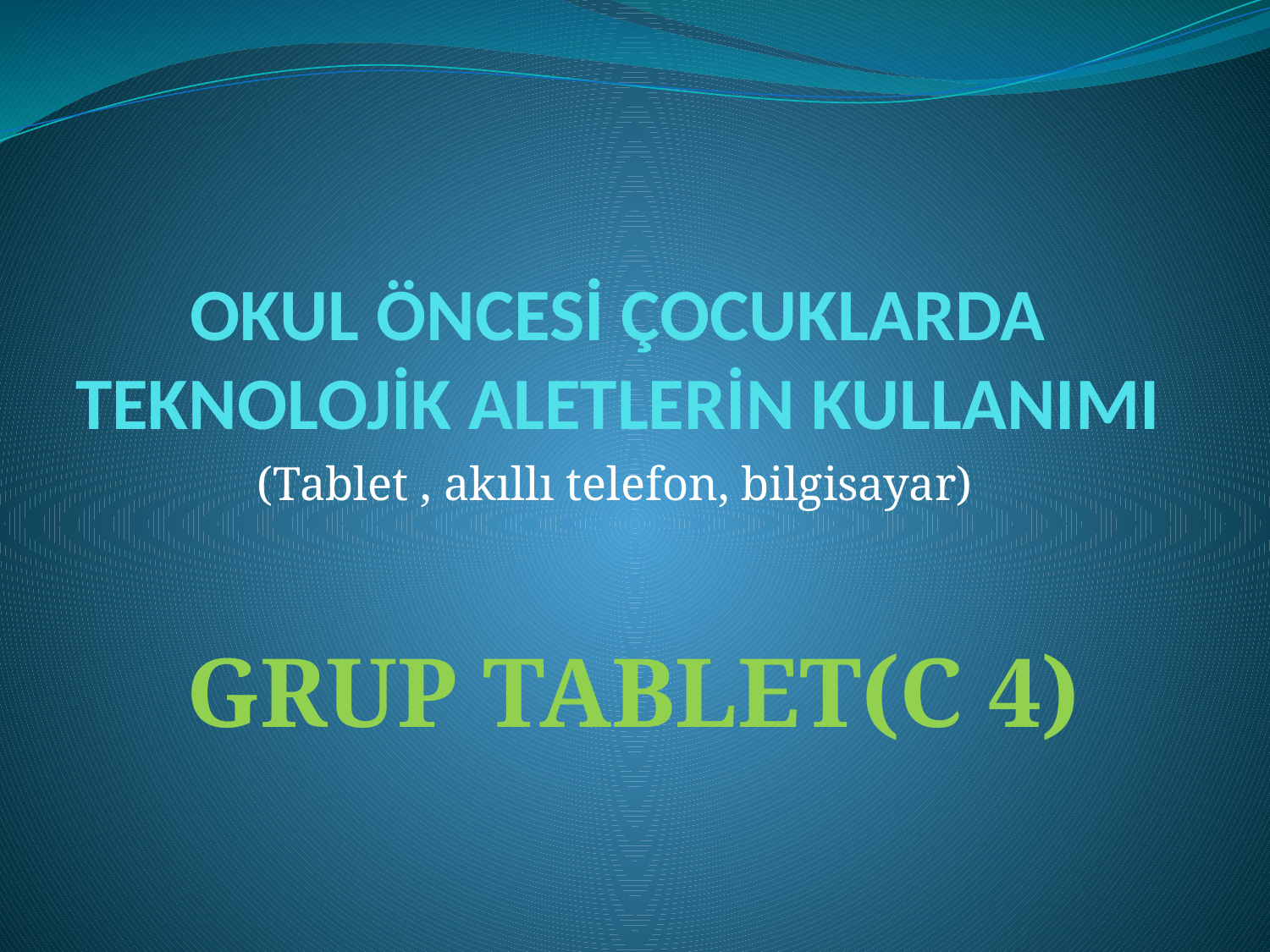

# OKUL ÖNCESİ ÇOCUKLARDA TEKNOLOJİK ALETLERİN KULLANIMI
(Tablet , akıllı telefon, bilgisayar)
GRUP TABLET(C 4)